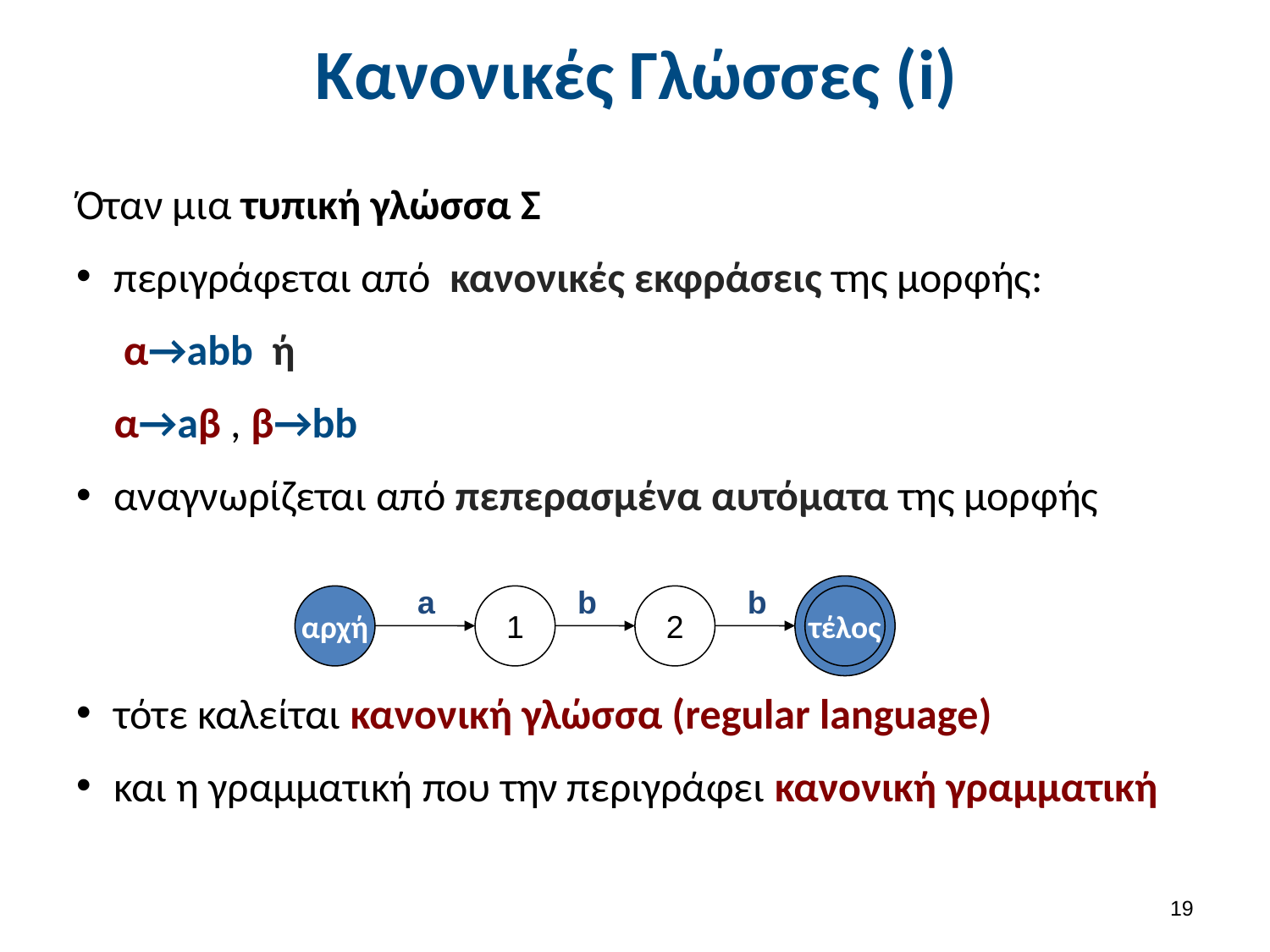

# Κανονικές Γλώσσες (i)

Όταν μια τυπική γλώσσα Σ
περιγράφεται από  κανονικές εκφράσεις της μορφής:
	 α→abb  ή
	α→aβ , β→bb
αναγνωρίζεται από πεπερασμένα αυτόματα της μορφής

τότε καλείται κανονική γλώσσα (regular language)
και η γραμματική που την περιγράφει κανονική γραμματική

a
b
b

αρχή
1
2
τέλος

19